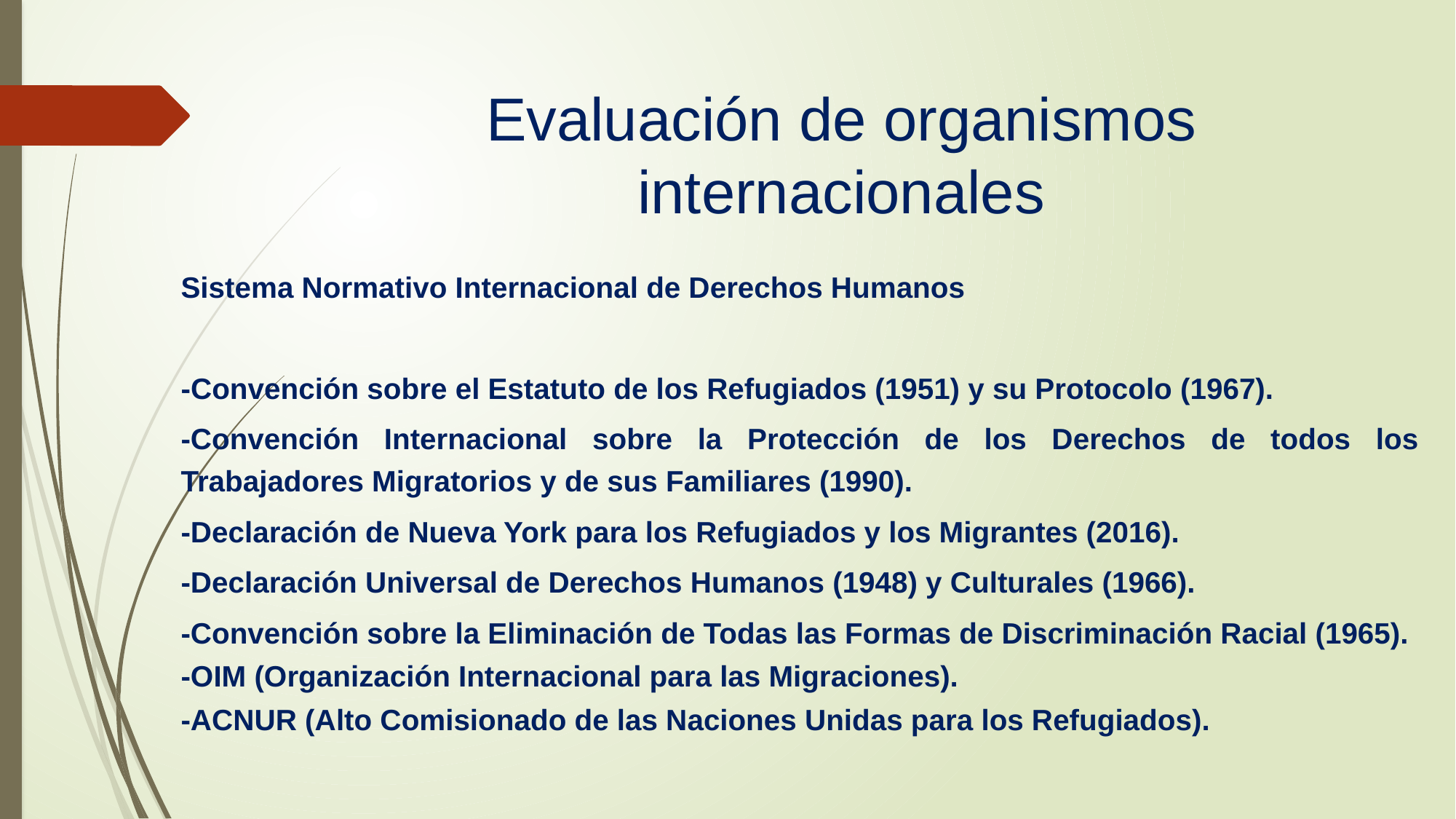

# Evaluación de organismos internacionales
Sistema Normativo Internacional de Derechos Humanos

-Convención sobre el Estatuto de los Refugiados (1951) y su Protocolo (1967).
-Convención Internacional sobre la Protección de los Derechos de todos los Trabajadores Migratorios y de sus Familiares (1990).
-Declaración de Nueva York para los Refugiados y los Migrantes (2016).
-Declaración Universal de Derechos Humanos (1948) y Culturales (1966).
-Convención sobre la Eliminación de Todas las Formas de Discriminación Racial (1965).
-OIM (Organización Internacional para las Migraciones).
-ACNUR (Alto Comisionado de las Naciones Unidas para los Refugiados).